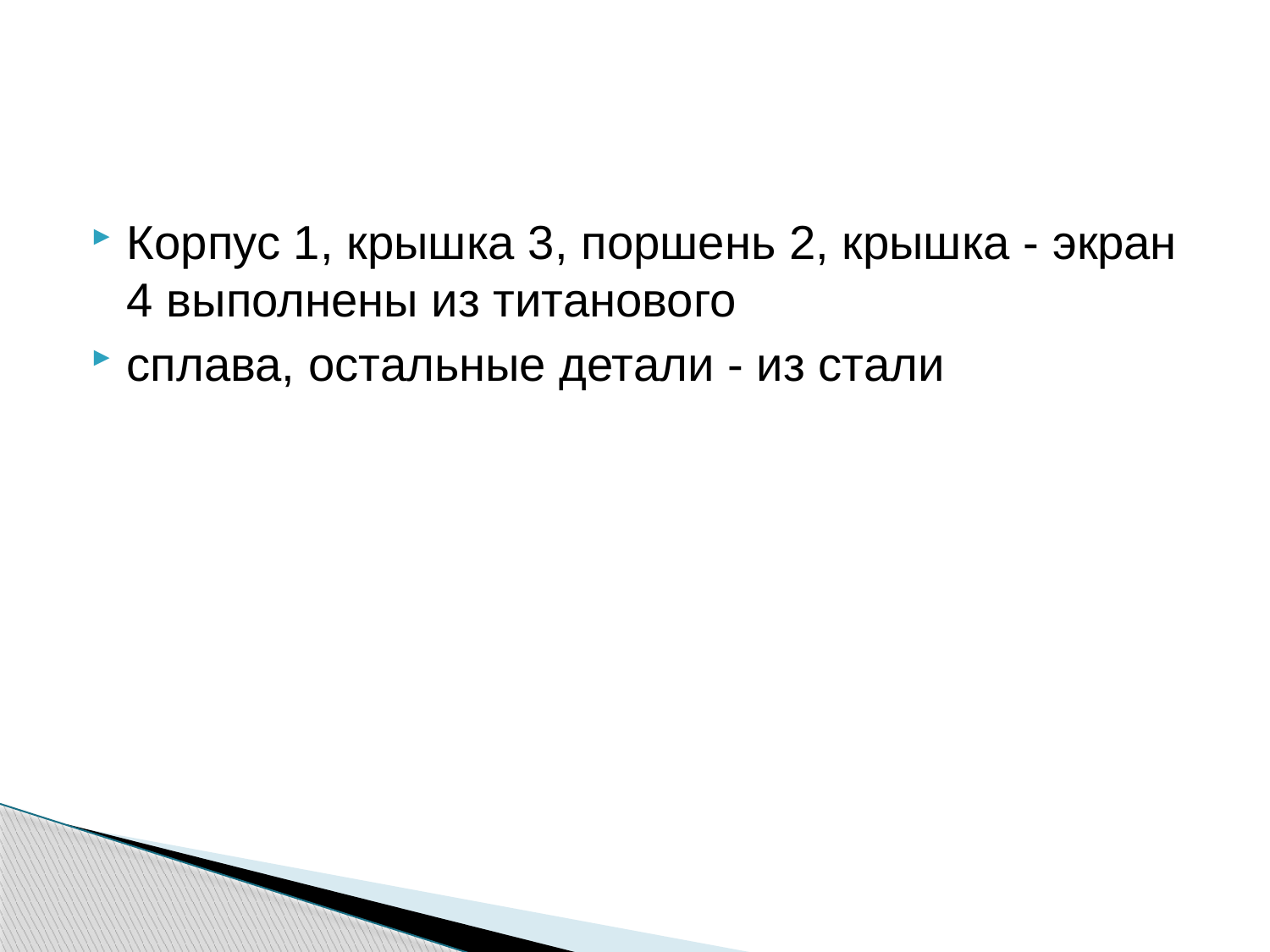

#
Корпус 1, крышка 3, поршень 2, крышка - экран 4 выполнены из титанового
сплава, остальные детали - из стали